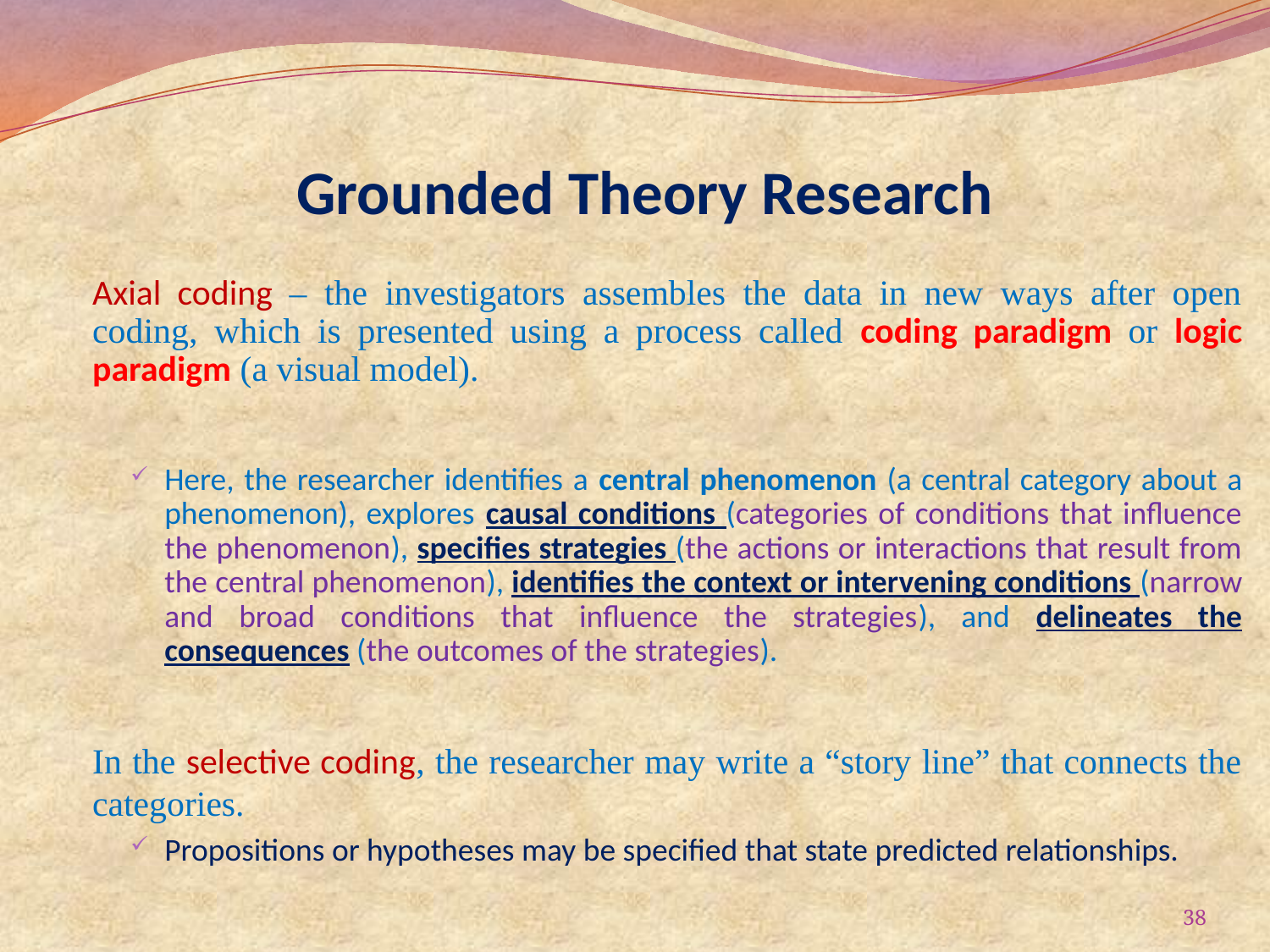

# Grounded Theory Research
Axial coding – the investigators assembles the data in new ways after open coding, which is presented using a process called coding paradigm or logic paradigm (a visual model).

Here, the researcher identifies a central phenomenon (a central category about a phenomenon), explores causal conditions (categories of conditions that influence the phenomenon), specifies strategies (the actions or interactions that result from the central phenomenon), identifies the context or intervening conditions (narrow and broad conditions that influence the strategies), and delineates the consequences (the outcomes of the strategies).

In the selective coding, the researcher may write a “story line” that connects the categories.
Propositions or hypotheses may be specified that state predicted relationships.
38